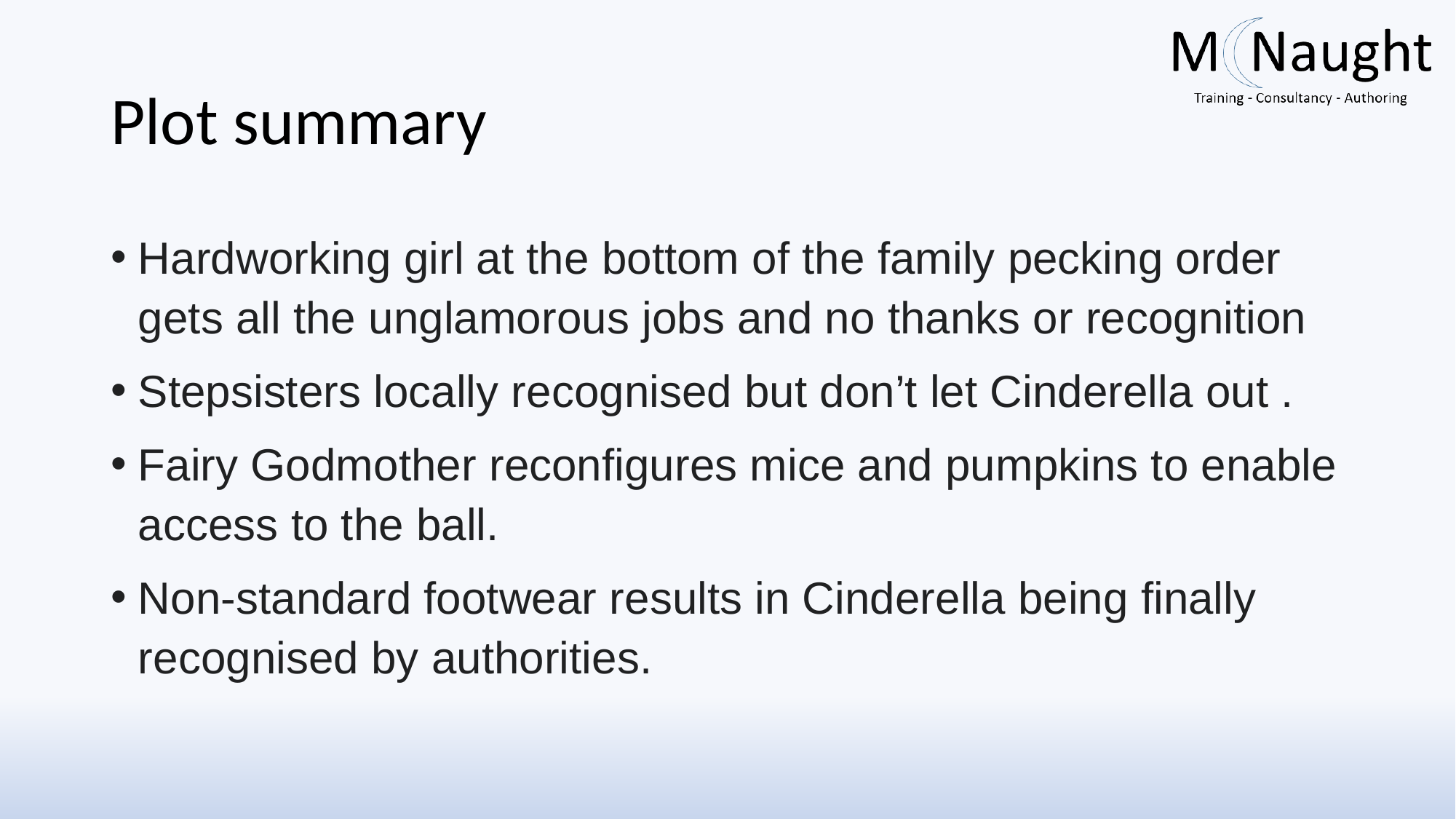

# Plot summary
Hardworking girl at the bottom of the family pecking order gets all the unglamorous jobs and no thanks or recognition
Stepsisters locally recognised but don’t let Cinderella out .
Fairy Godmother reconfigures mice and pumpkins to enable access to the ball.
Non-standard footwear results in Cinderella being finally recognised by authorities.